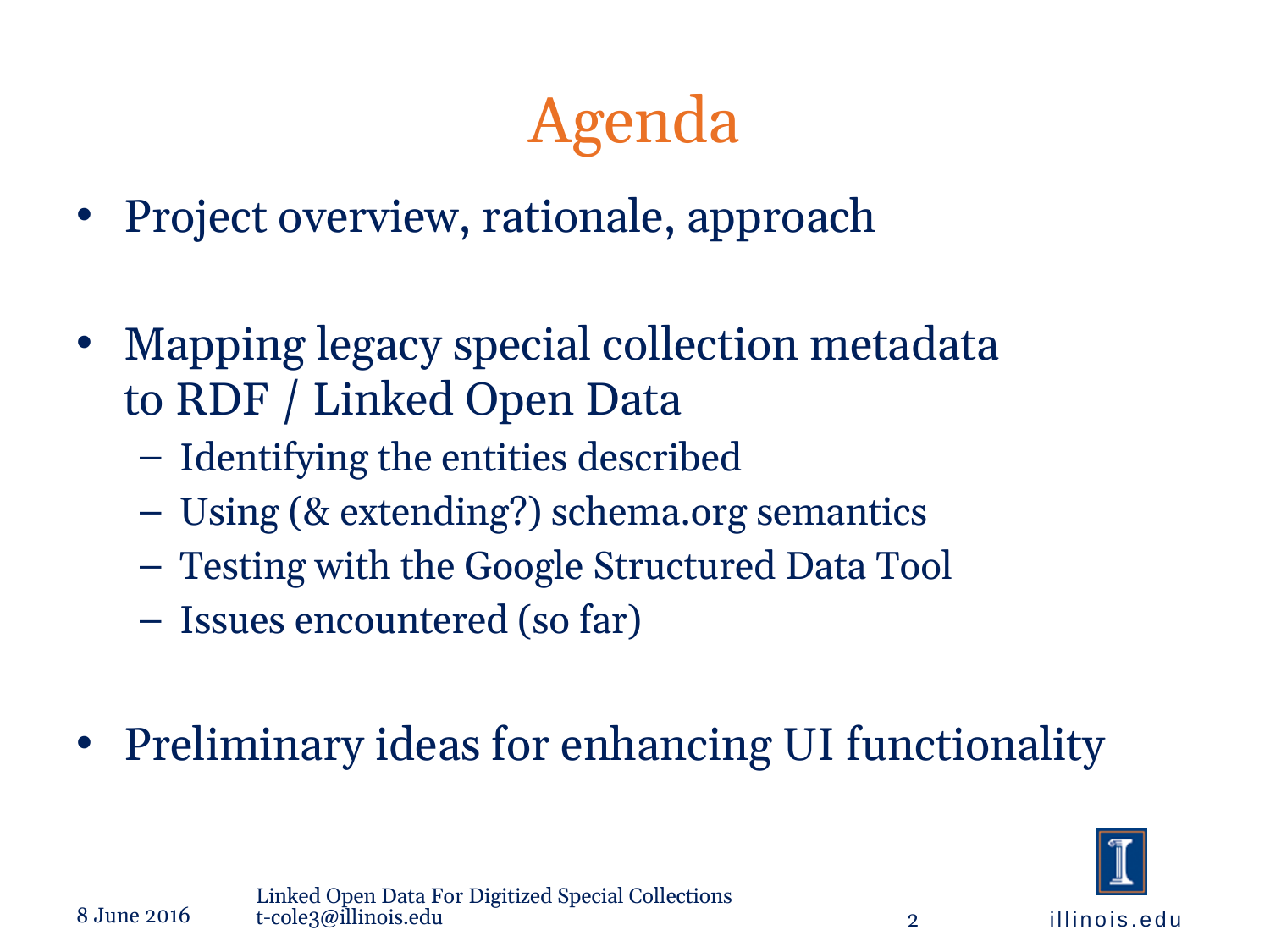

# Agenda
Project overview, rationale, approach

Mapping legacy special collection metadata
to RDF / Linked Open Data
Identifying the entities described
Using (& extending?) schema.org semantics
Testing with the Google Structured Data Tool
Issues encountered (so far)

Preliminary ideas for enhancing UI functionality
Linked Open Data For Digitized Special Collections t-cole3@illinois.edu
8 June 2016
illinois.edu